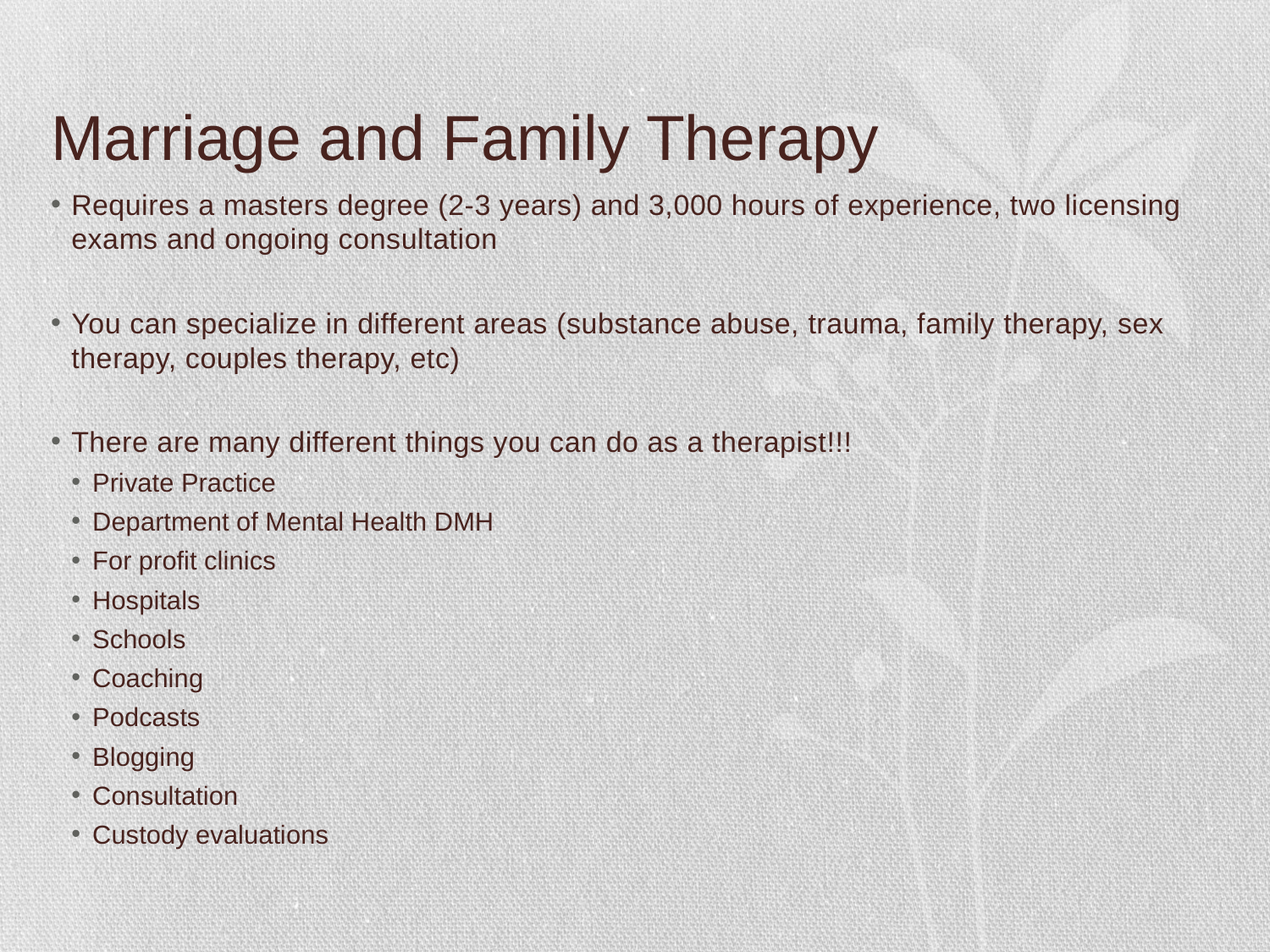

# Marriage and Family Therapy
Requires a masters degree (2-3 years) and 3,000 hours of experience, two licensing exams and ongoing consultation

You can specialize in different areas (substance abuse, trauma, family therapy, sex therapy, couples therapy, etc)

There are many different things you can do as a therapist!!!
Private Practice
Department of Mental Health DMH
For profit clinics
Hospitals
Schools
Coaching
Podcasts
Blogging
Consultation
Custody evaluations